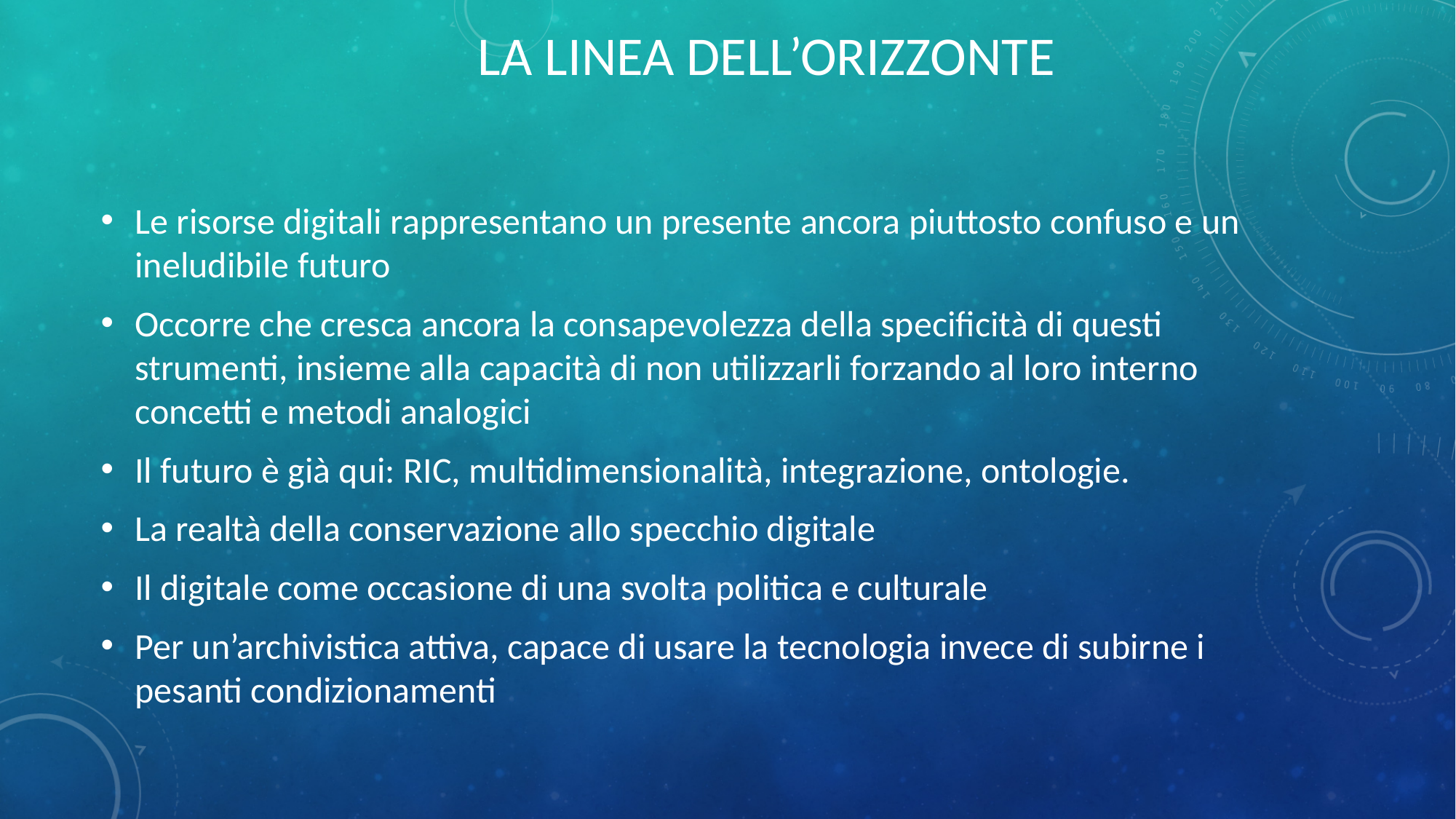

# La linea dell’orizzonte
Le risorse digitali rappresentano un presente ancora piuttosto confuso e un ineludibile futuro
Occorre che cresca ancora la consapevolezza della specificità di questi strumenti, insieme alla capacità di non utilizzarli forzando al loro interno concetti e metodi analogici
Il futuro è già qui: RIC, multidimensionalità, integrazione, ontologie.
La realtà della conservazione allo specchio digitale
Il digitale come occasione di una svolta politica e culturale
Per un’archivistica attiva, capace di usare la tecnologia invece di subirne i pesanti condizionamenti